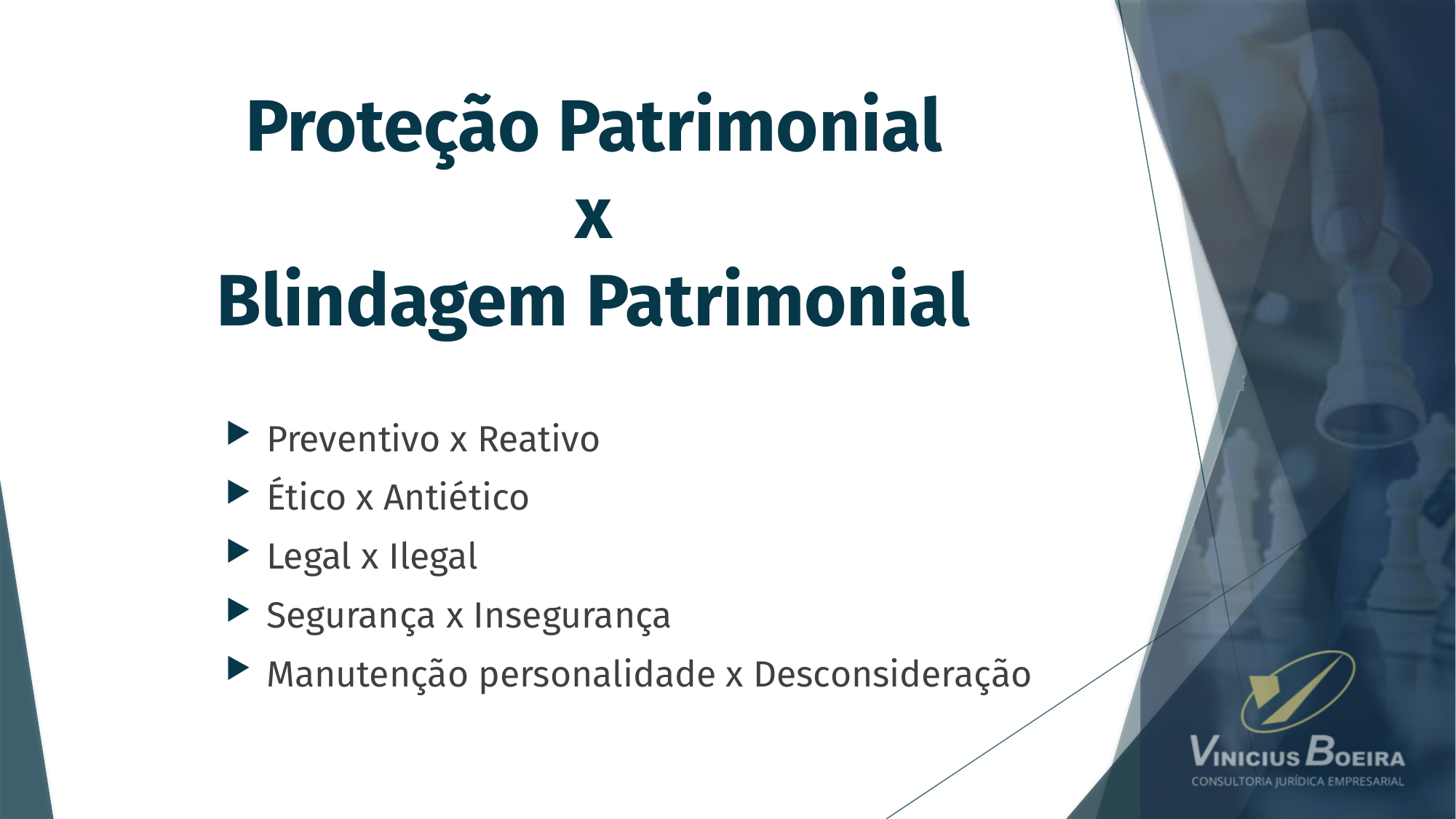

# Proteção Patrimonial x Blindagem Patrimonial
Preventivo x Reativo
Ético x Antiético
Legal x Ilegal
Segurança x Insegurança
Manutenção personalidade x Desconsideração